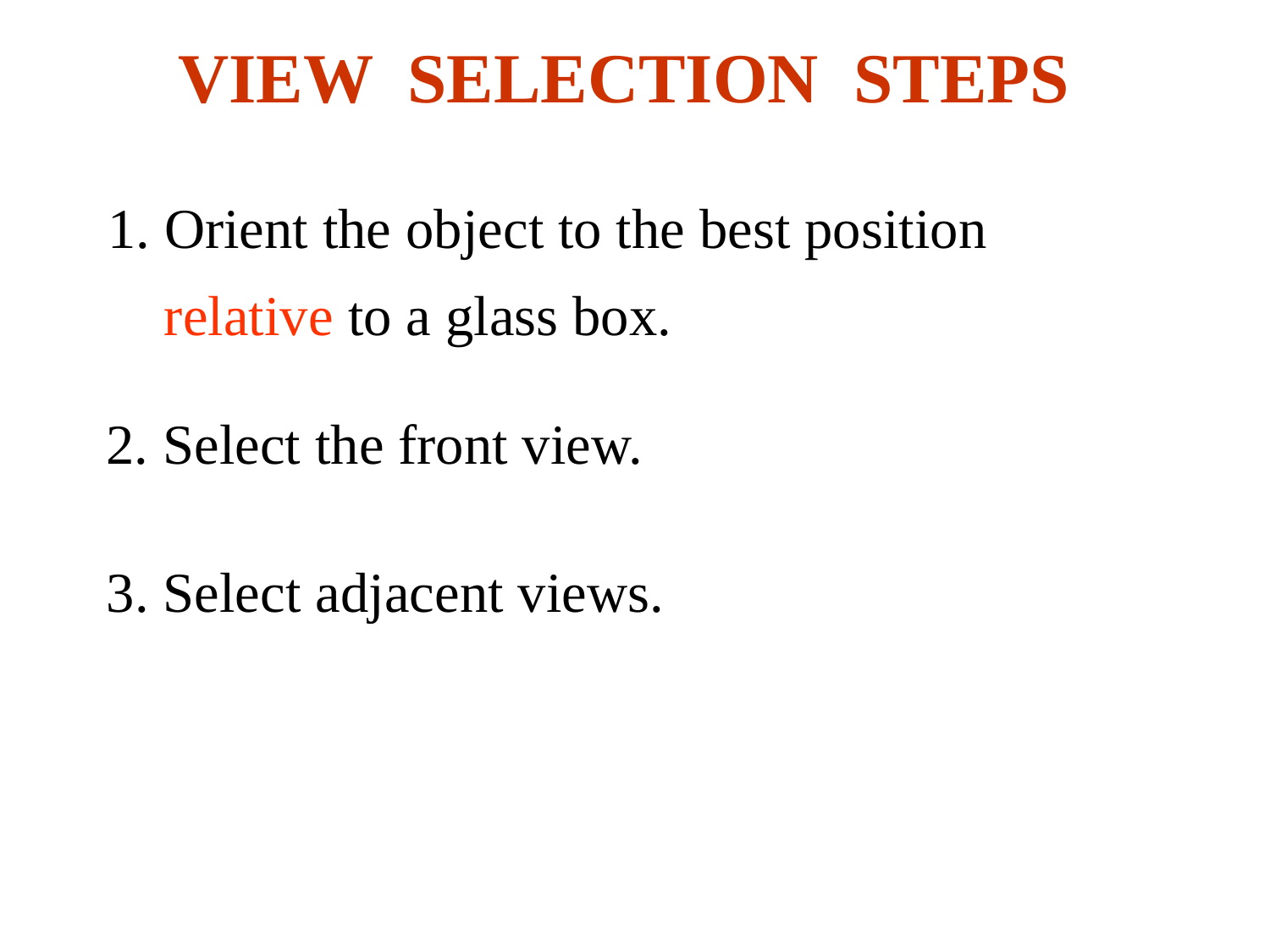

VIEW  SELECTION  STEPS
1. Orient the object to the best position
    relative to a glass box.
2. Select the front view.
3. Select adjacent views.